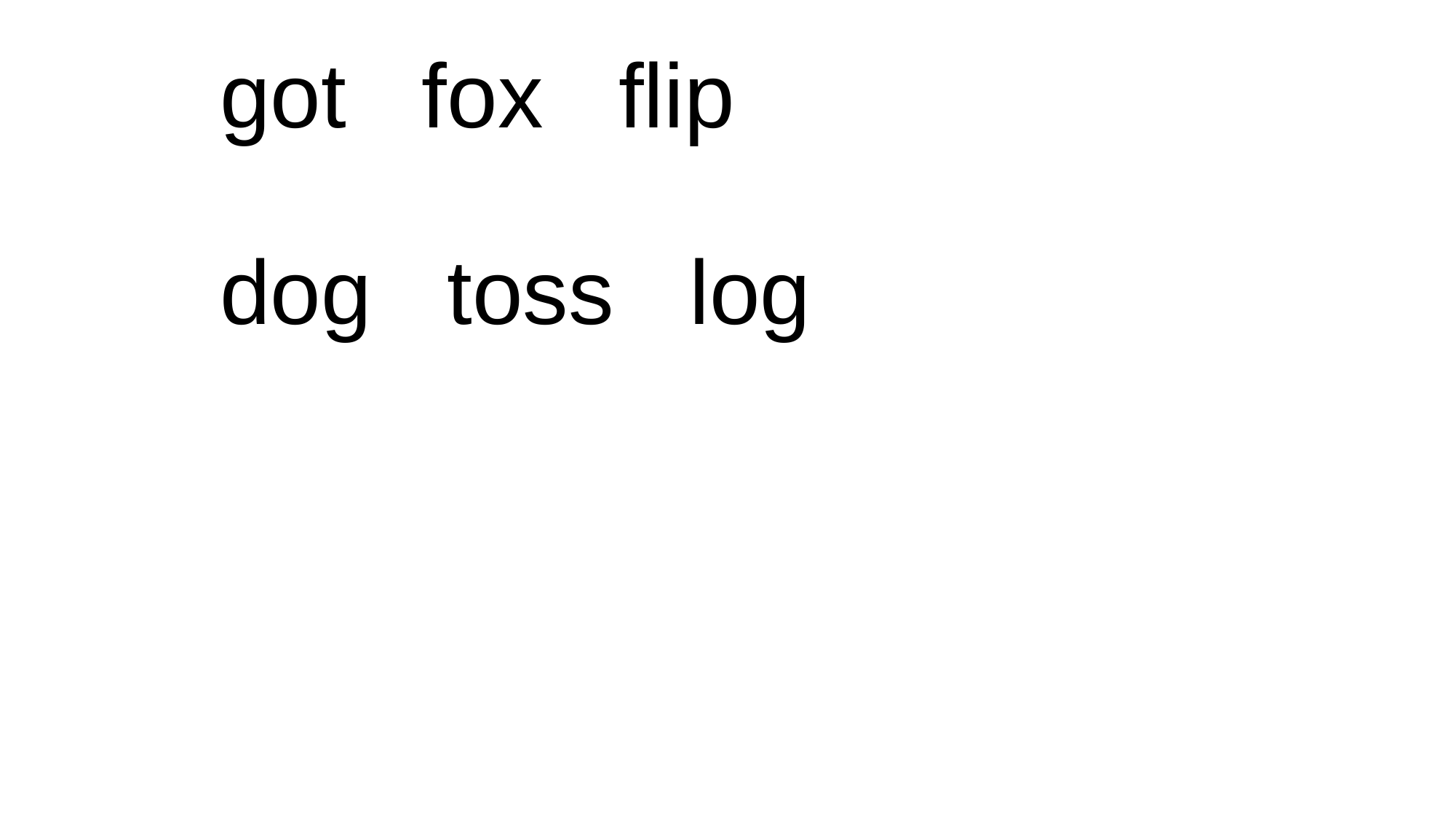

# got   fox   flip dog   toss   log